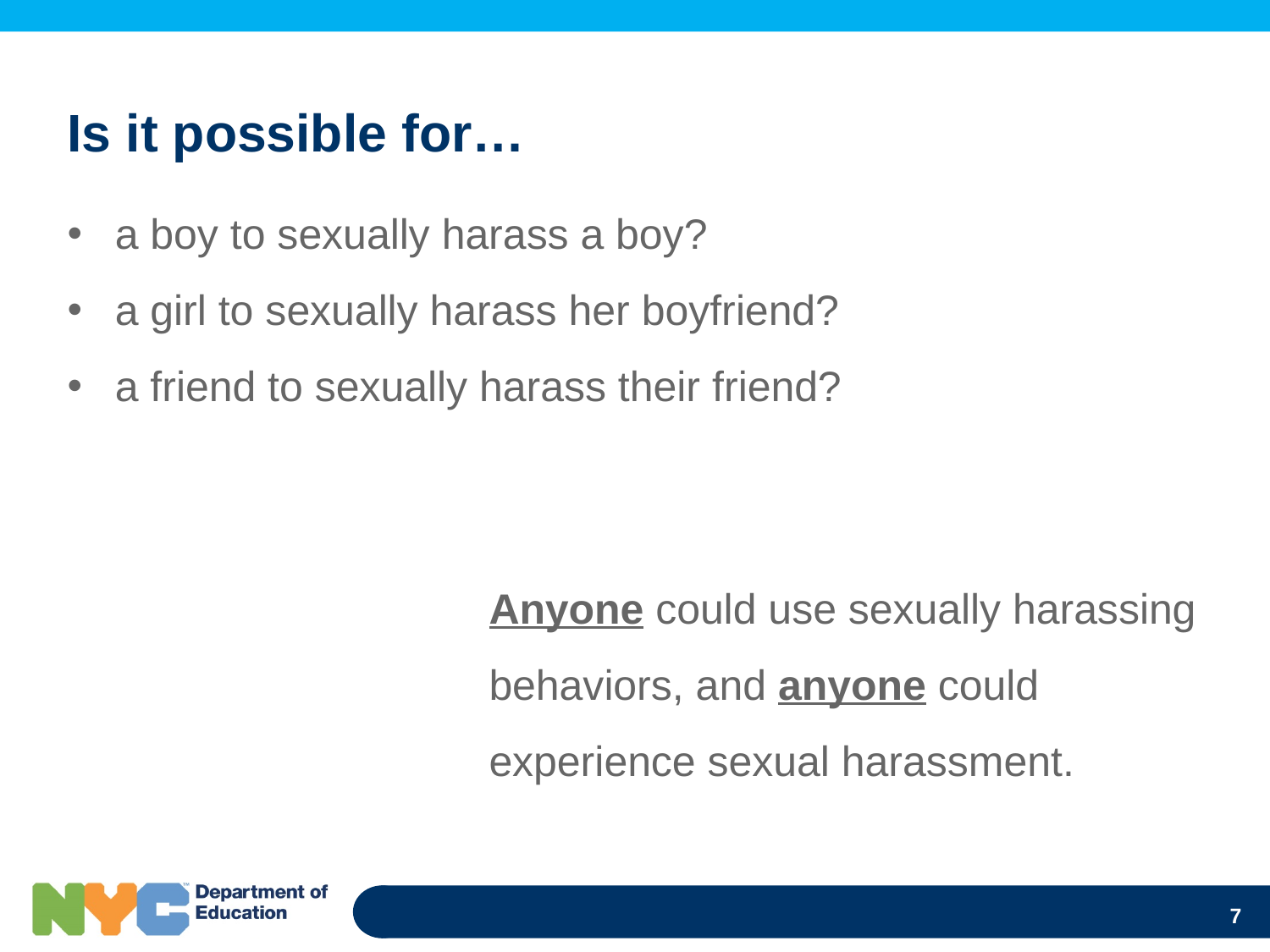

# Is it possible for…
a boy to sexually harass a boy?
a girl to sexually harass her boyfriend?
a friend to sexually harass their friend?

Anyone could use sexually harassing behaviors, and anyone could experience sexual harassment.
7